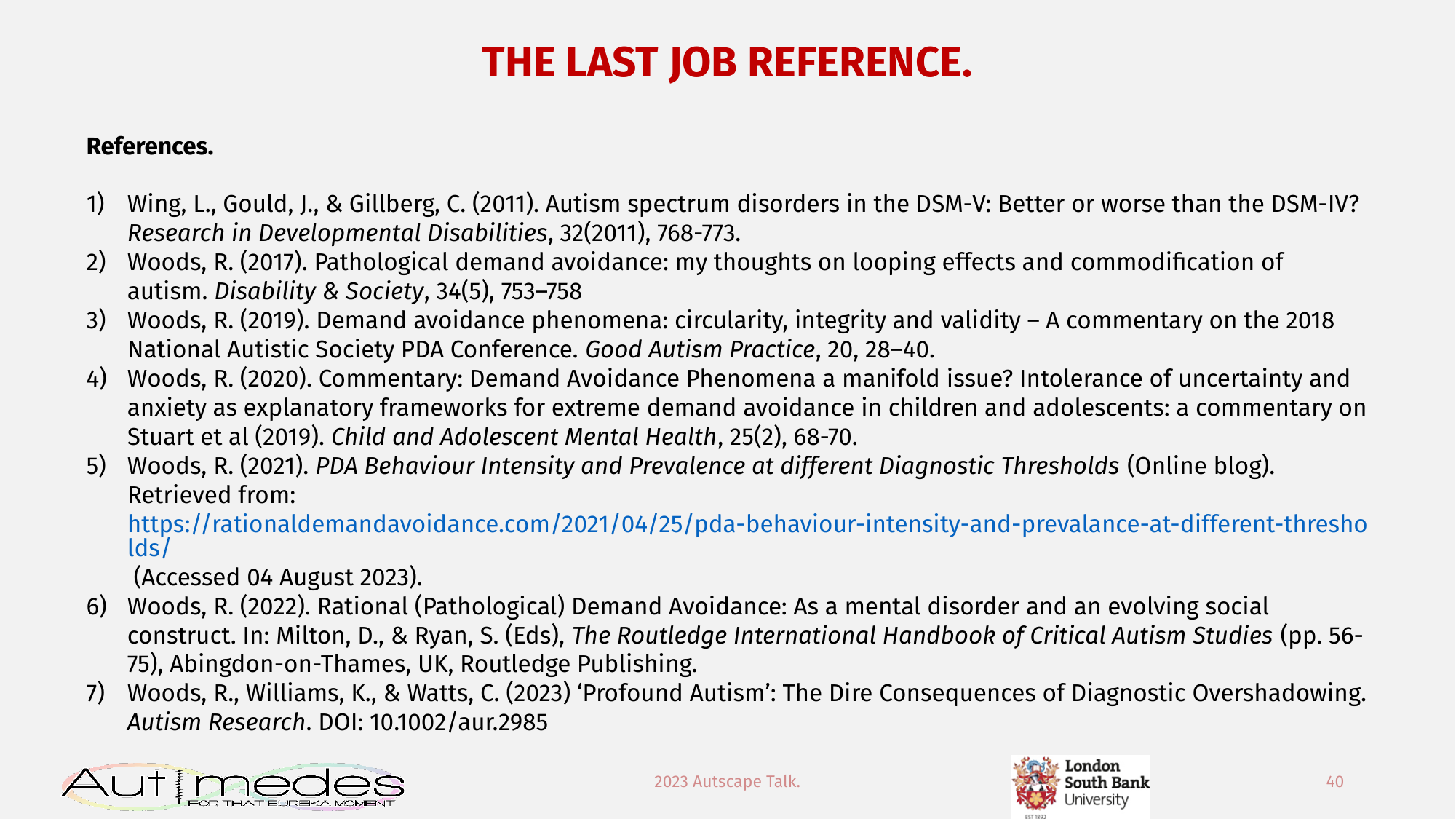

THE LAST JOB REFERENCE.
References.

Wing, L., Gould, J., & Gillberg, C. (2011). Autism spectrum disorders in the DSM-V: Better or worse than the DSM-IV? Research in Developmental Disabilities, 32(2011), 768-773.
Woods, R. (2017). Pathological demand avoidance: my thoughts on looping effects and commodification of autism. Disability & Society, 34(5), 753–758
Woods, R. (2019). Demand avoidance phenomena: circularity, integrity and validity – A commentary on the 2018 National Autistic Society PDA Conference. Good Autism Practice, 20, 28–40.
Woods, R. (2020). Commentary: Demand Avoidance Phenomena a manifold issue? Intolerance of uncertainty and anxiety as explanatory frameworks for extreme demand avoidance in children and adolescents: a commentary on Stuart et al (2019). Child and Adolescent Mental Health, 25(2), 68-70.
Woods, R. (2021). PDA Behaviour Intensity and Prevalence at different Diagnostic Thresholds (Online blog). Retrieved from: https://rationaldemandavoidance.com/2021/04/25/pda-behaviour-intensity-and-prevalance-at-different-thresholds/ (Accessed 04 August 2023).
Woods, R. (2022). Rational (Pathological) Demand Avoidance: As a mental disorder and an evolving social construct. In: Milton, D., & Ryan, S. (Eds), The Routledge International Handbook of Critical Autism Studies (pp. 56-75), Abingdon-on-Thames, UK, Routledge Publishing.
Woods, R., Williams, K., & Watts, C. (2023) ‘Profound Autism’: The Dire Consequences of Diagnostic Overshadowing. Autism Research. DOI: 10.1002/aur.2985
2023 Autscape Talk.
40